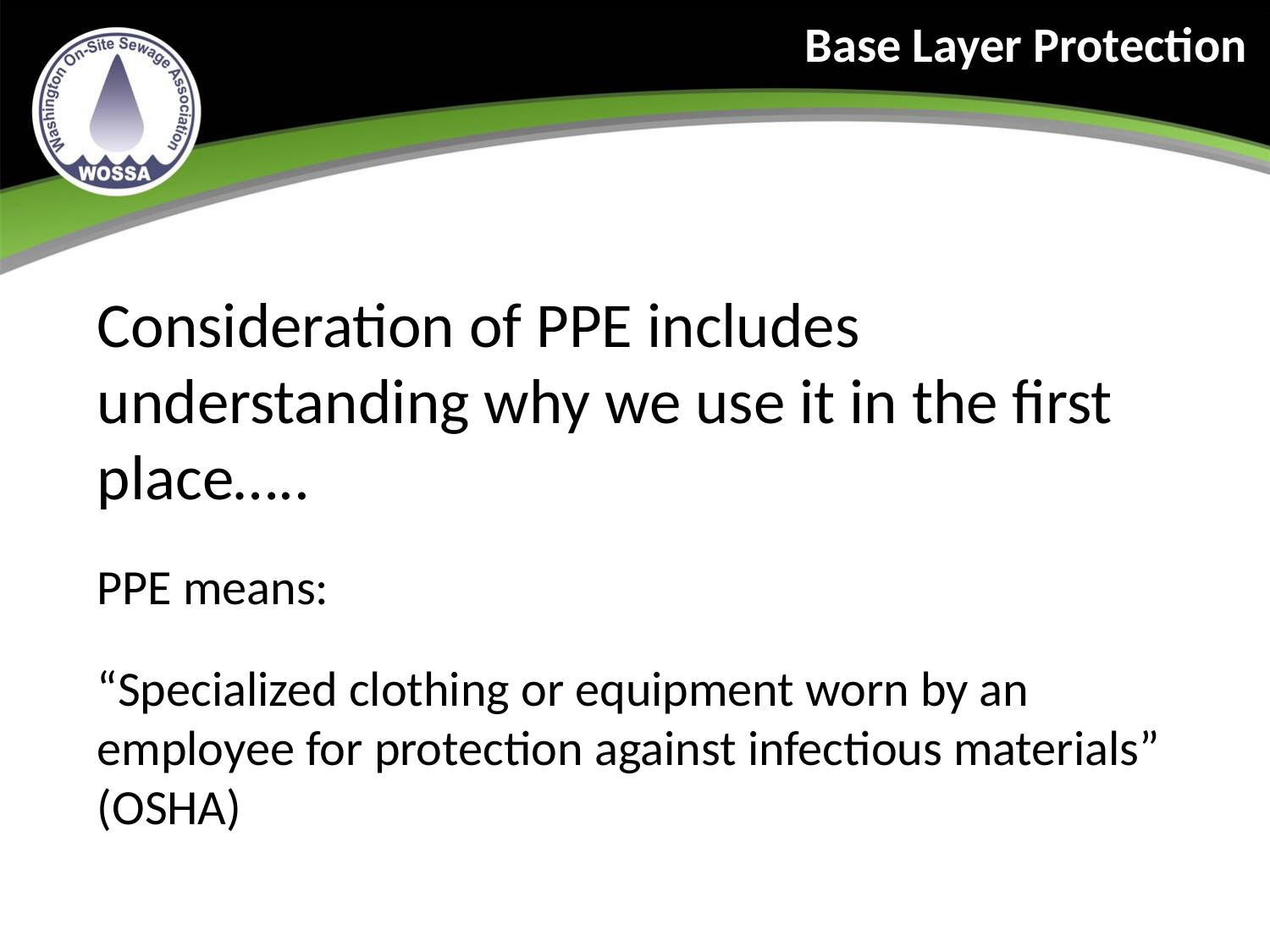

Base Layer Protection
Consideration of PPE includes understanding why we use it in the first place…..

PPE means:

“Specialized clothing or equipment worn by an employee for protection against infectious materials”  (OSHA)